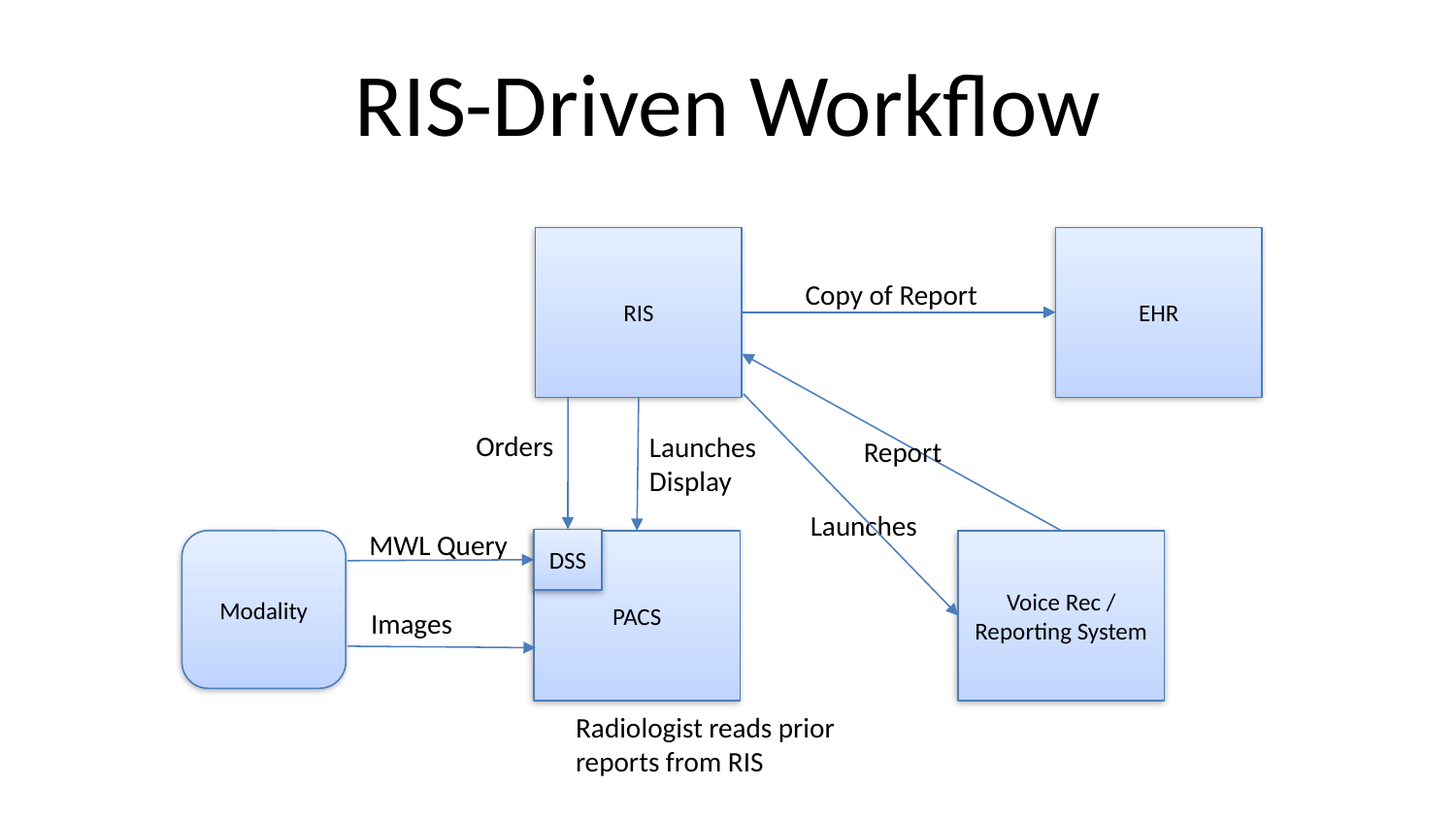

# RIS-Driven Workflow
RIS
EHR
Copy of Report
Orders
Launches
Display
Report
Launches
MWL Query
DSS
Modality
PACS
Voice Rec / Reporting System
Images
Radiologist reads prior reports from RIS